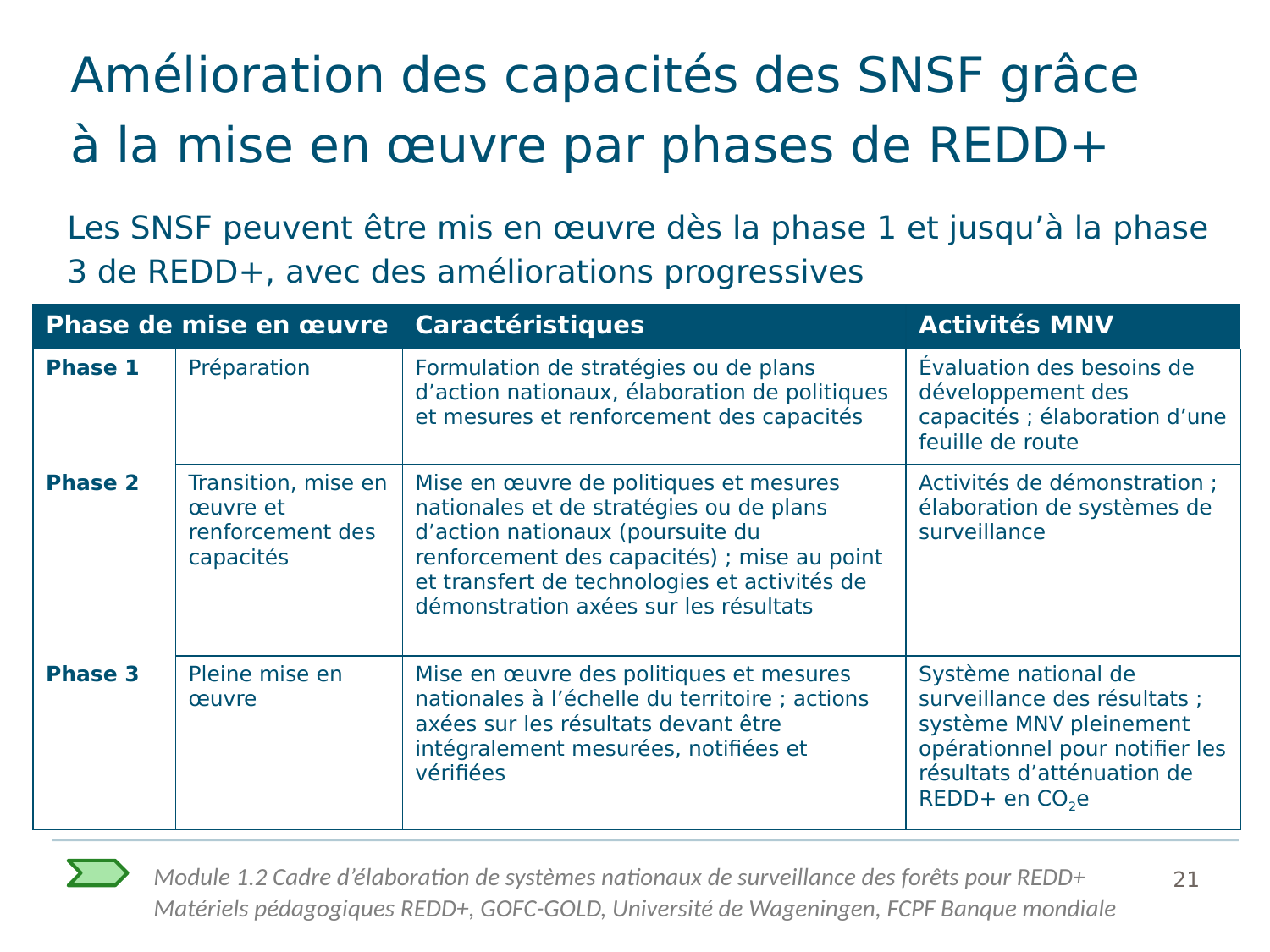

# Amélioration des capacités des SNSF grâce à la mise en œuvre par phases de REDD+
Les SNSF peuvent être mis en œuvre dès la phase 1 et jusqu’à la phase 3 de REDD+, avec des améliorations progressives
| Phase de mise en œuvre |  | Caractéristiques | Activités MNV |
| --- | --- | --- | --- |
| Phase 1 | Préparation | Formulation de stratégies ou de plans d’action nationaux, élaboration de politiques et mesures et renforcement des capacités | Évaluation des besoins de développement des capacités ; élaboration d’une feuille de route |
| Phase 2 | Transition, mise en œuvre et renforcement des capacités | Mise en œuvre de politiques et mesures nationales et de stratégies ou de plans d’action nationaux (poursuite du renforcement des capacités) ; mise au point et transfert de technologies et activités de démonstration axées sur les résultats | Activités de démonstration ; élaboration de systèmes de surveillance |
| Phase 3 | Pleine mise en œuvre | Mise en œuvre des politiques et mesures nationales à l’échelle du territoire ; actions axées sur les résultats devant être intégralement mesurées, notifiées et vérifiées | Système national de surveillance des résultats ; système MNV pleinement opérationnel pour notifier les résultats d’atténuation de REDD+ en CO2e |